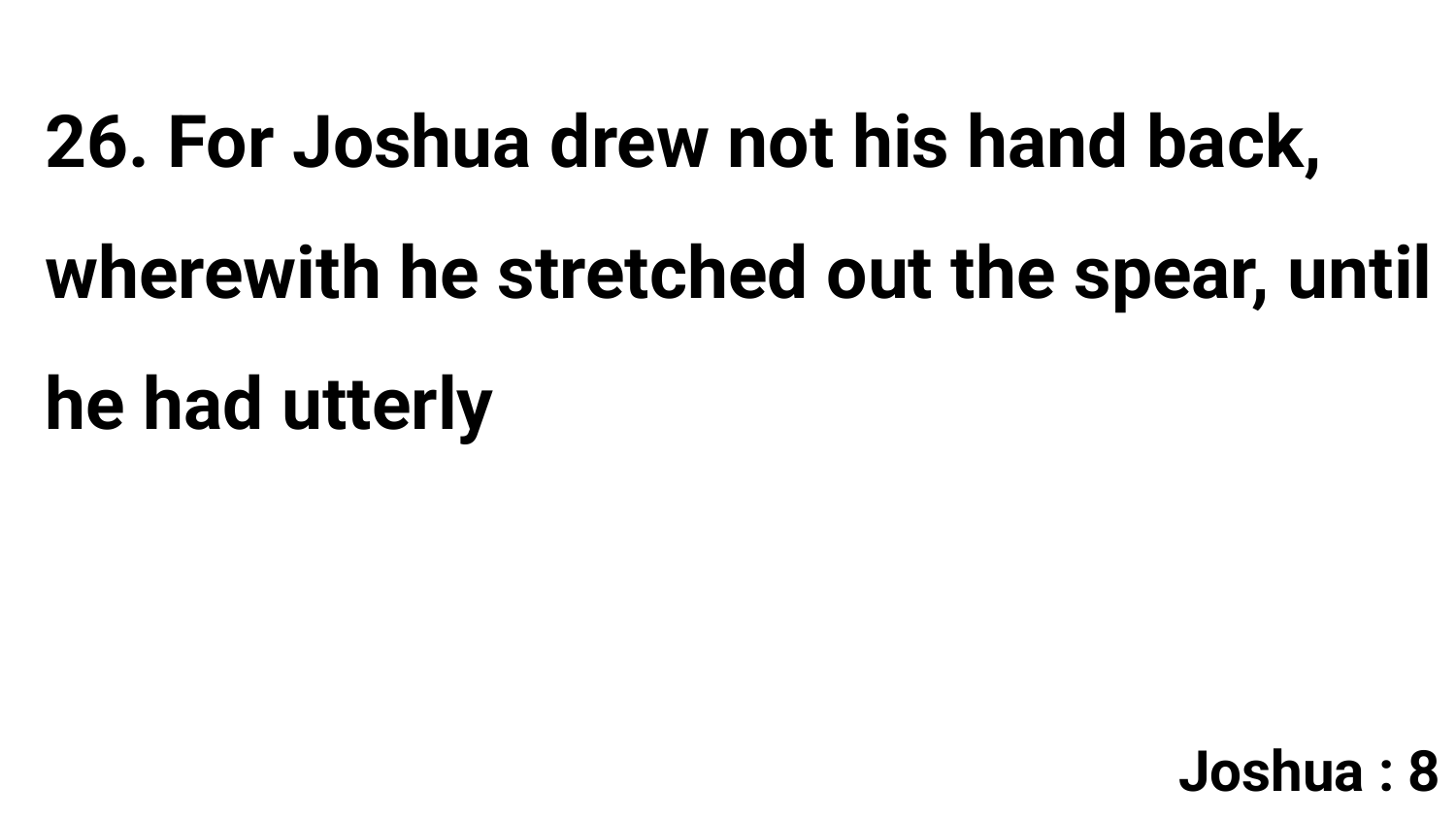

26. For Joshua drew not his hand back, wherewith he stretched out the spear, until he had utterly
Joshua : 8